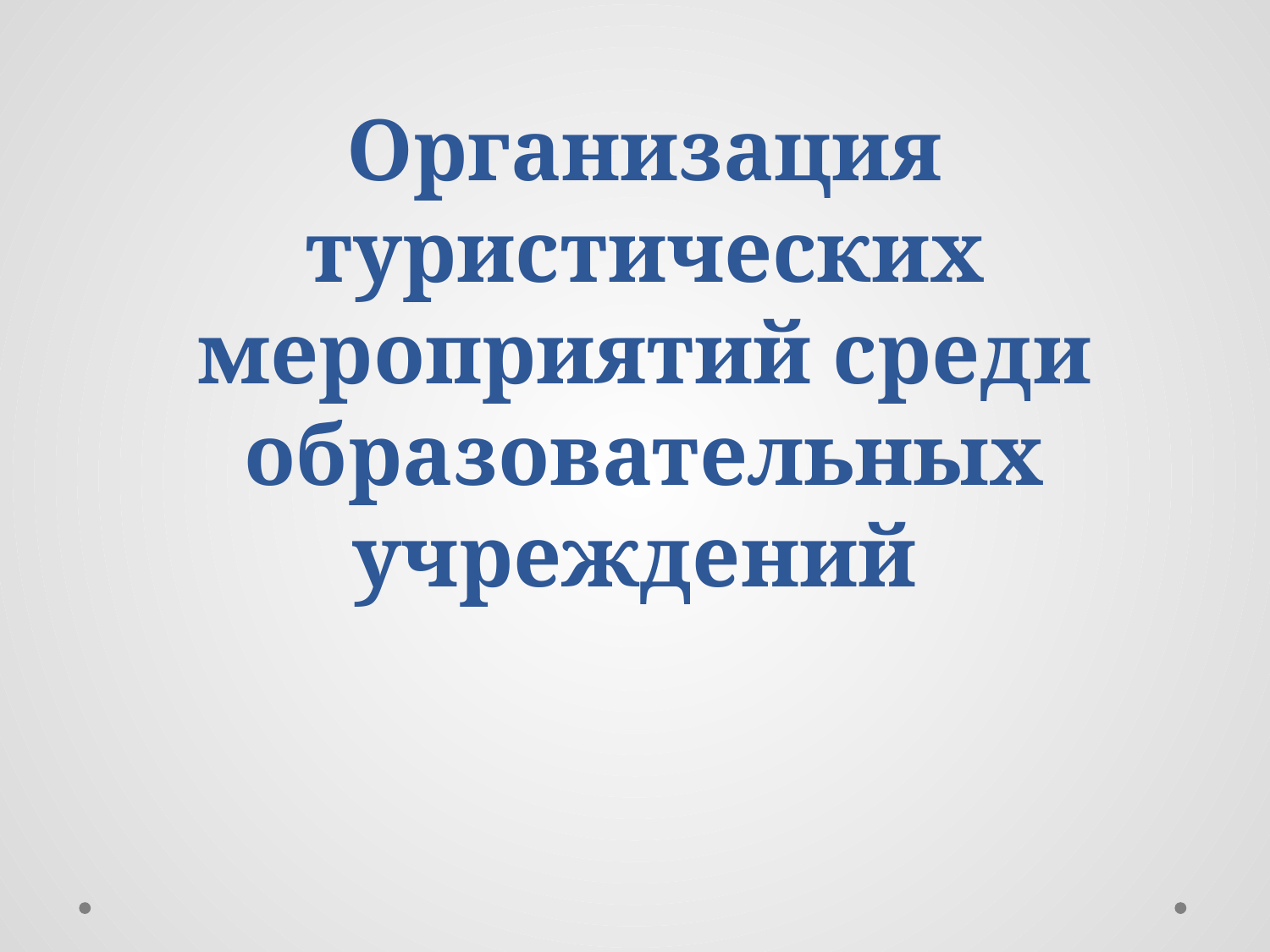

# Организация туристических мероприятий среди образовательных учреждений